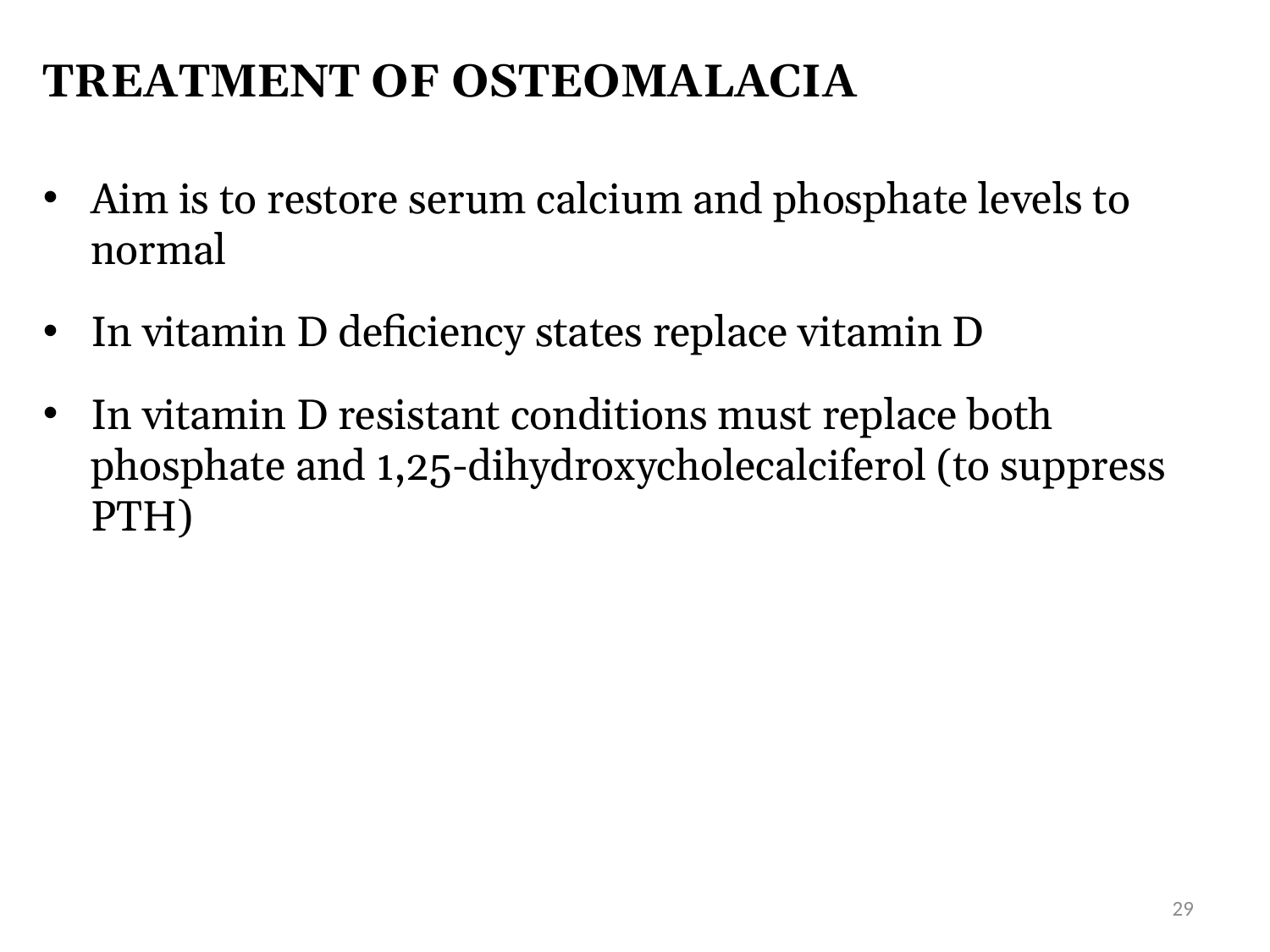

# Treatment of osteomalacia
Aim is to restore serum calcium and phosphate levels to normal
In vitamin D deficiency states replace vitamin D
In vitamin D resistant conditions must replace both phosphate and 1,25-dihydroxycholecalciferol (to suppress PTH)
29